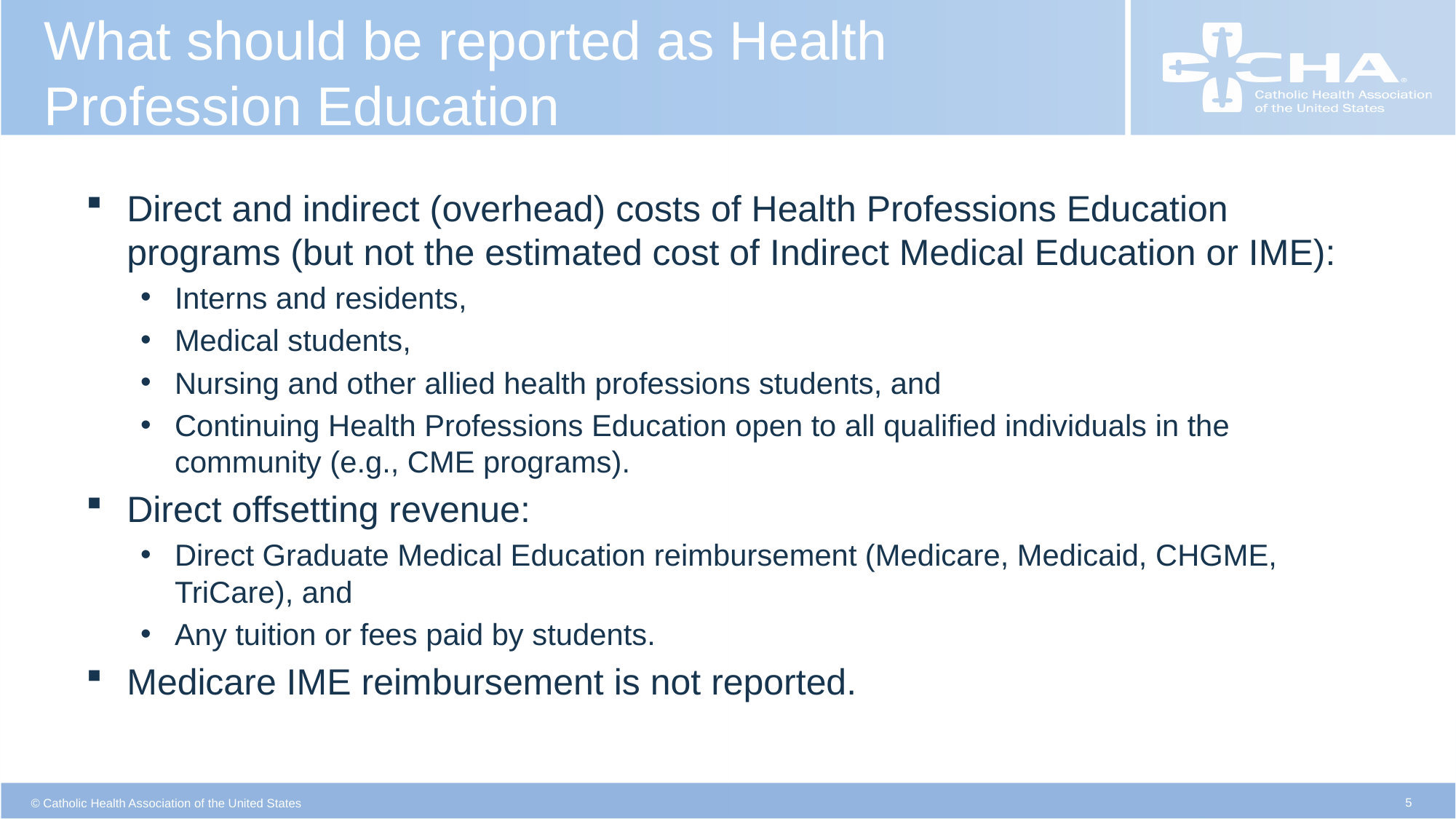

# What should be reported as Health Profession Education
Direct and indirect (overhead) costs of Health Professions Education programs (but not the estimated cost of Indirect Medical Education or IME):
Interns and residents,
Medical students,
Nursing and other allied health professions students, and
Continuing Health Professions Education open to all qualified individuals in the community (e.g., CME programs).
Direct offsetting revenue:
Direct Graduate Medical Education reimbursement (Medicare, Medicaid, CHGME, TriCare), and
Any tuition or fees paid by students.
Medicare IME reimbursement is not reported.

5